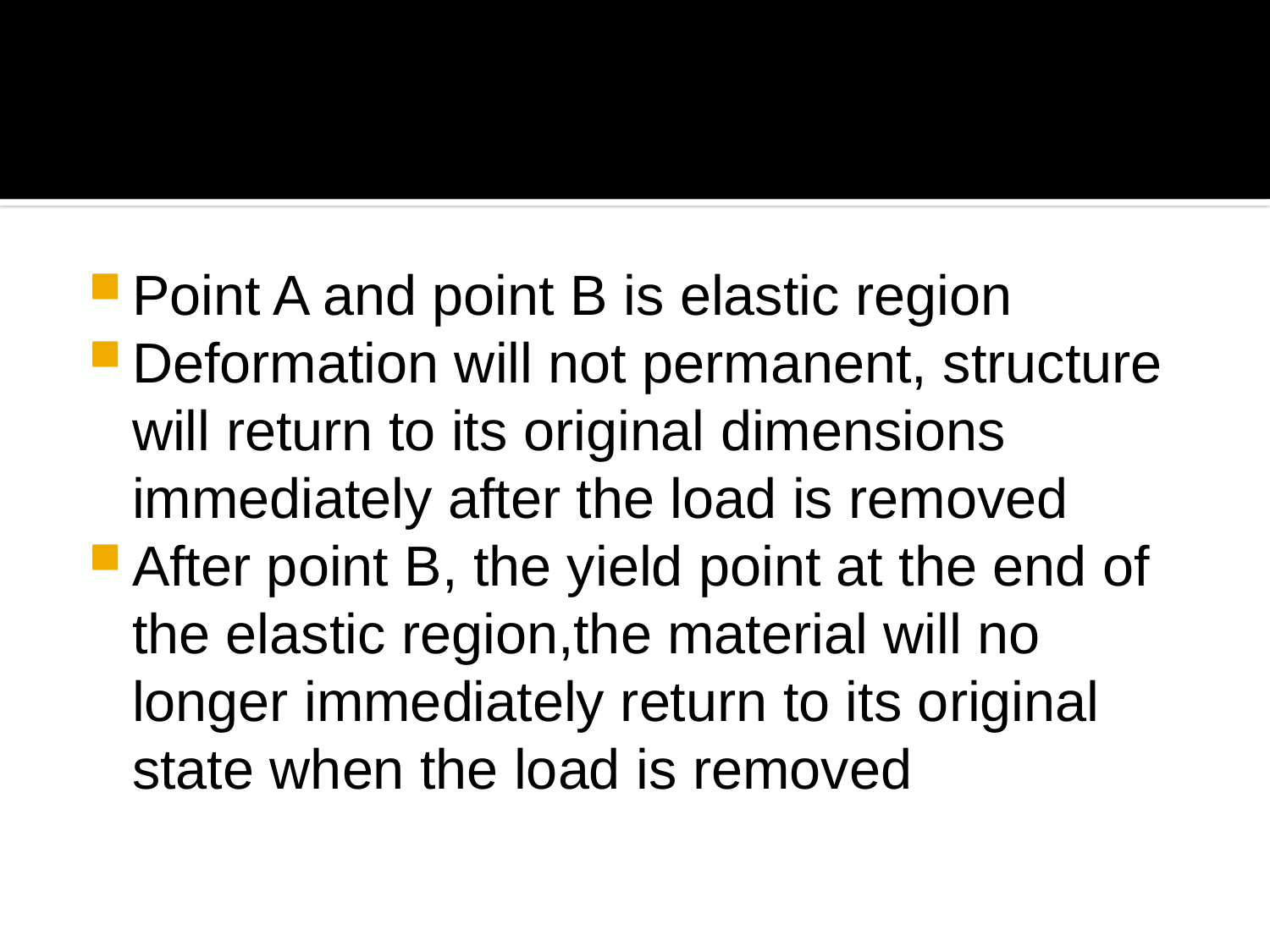

#
Point A and point B is elastic region
Deformation will not permanent, structure will return to its original dimensions immediately after the load is removed
After point B, the yield point at the end of the elastic region,the material will no longer immediately return to its original state when the load is removed